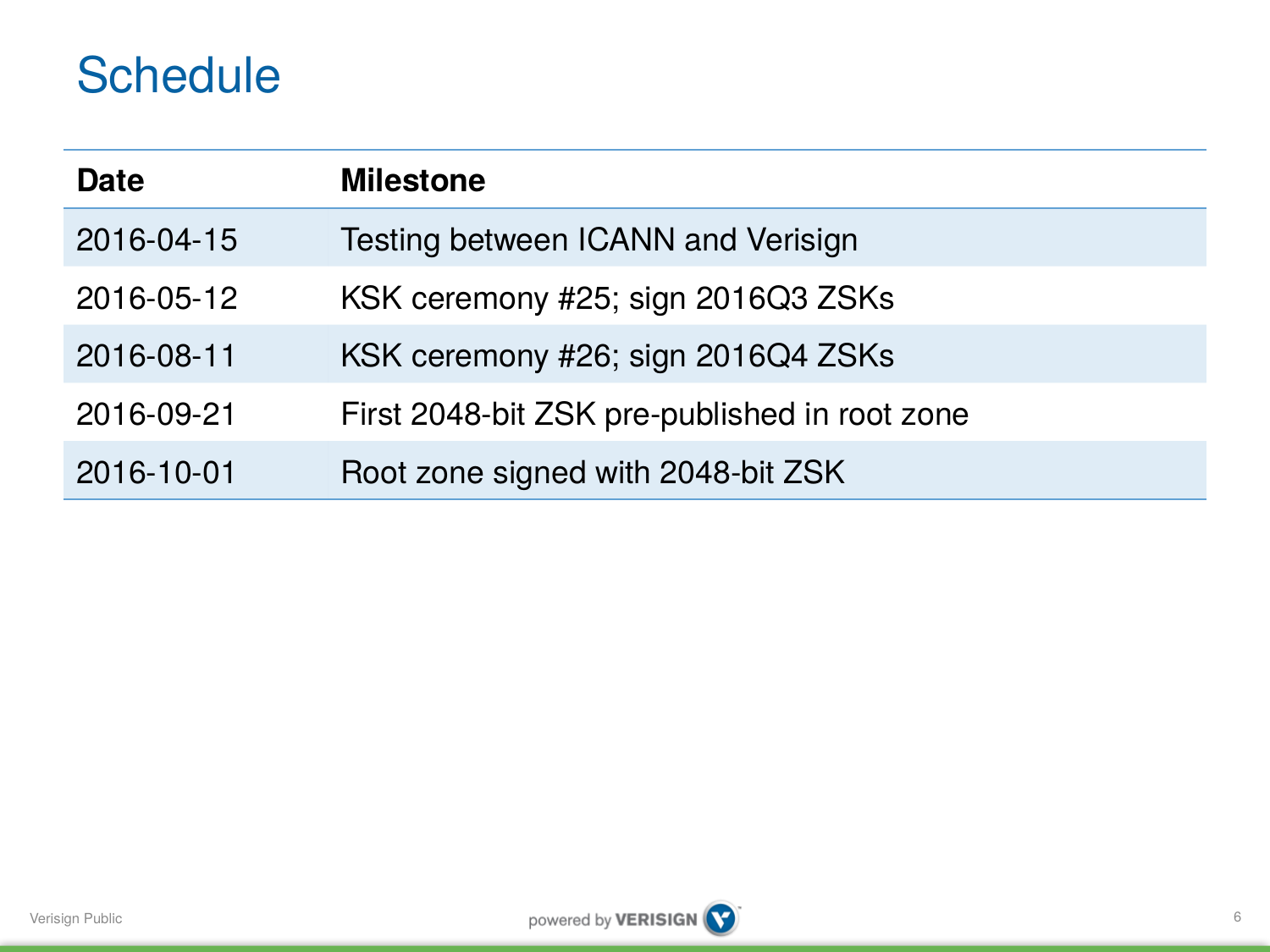

# Schedule
| Date | Milestone |
| --- | --- |
| 2016-04-15 | Testing between ICANN and Verisign |
| 2016-05-12 | KSK ceremony #25; sign 2016Q3 ZSKs |
| 2016-08-11 | KSK ceremony #26; sign 2016Q4 ZSKs |
| 2016-09-21 | First 2048-bit ZSK pre-published in root zone |
| 2016-10-01 | Root zone signed with 2048-bit ZSK |
6